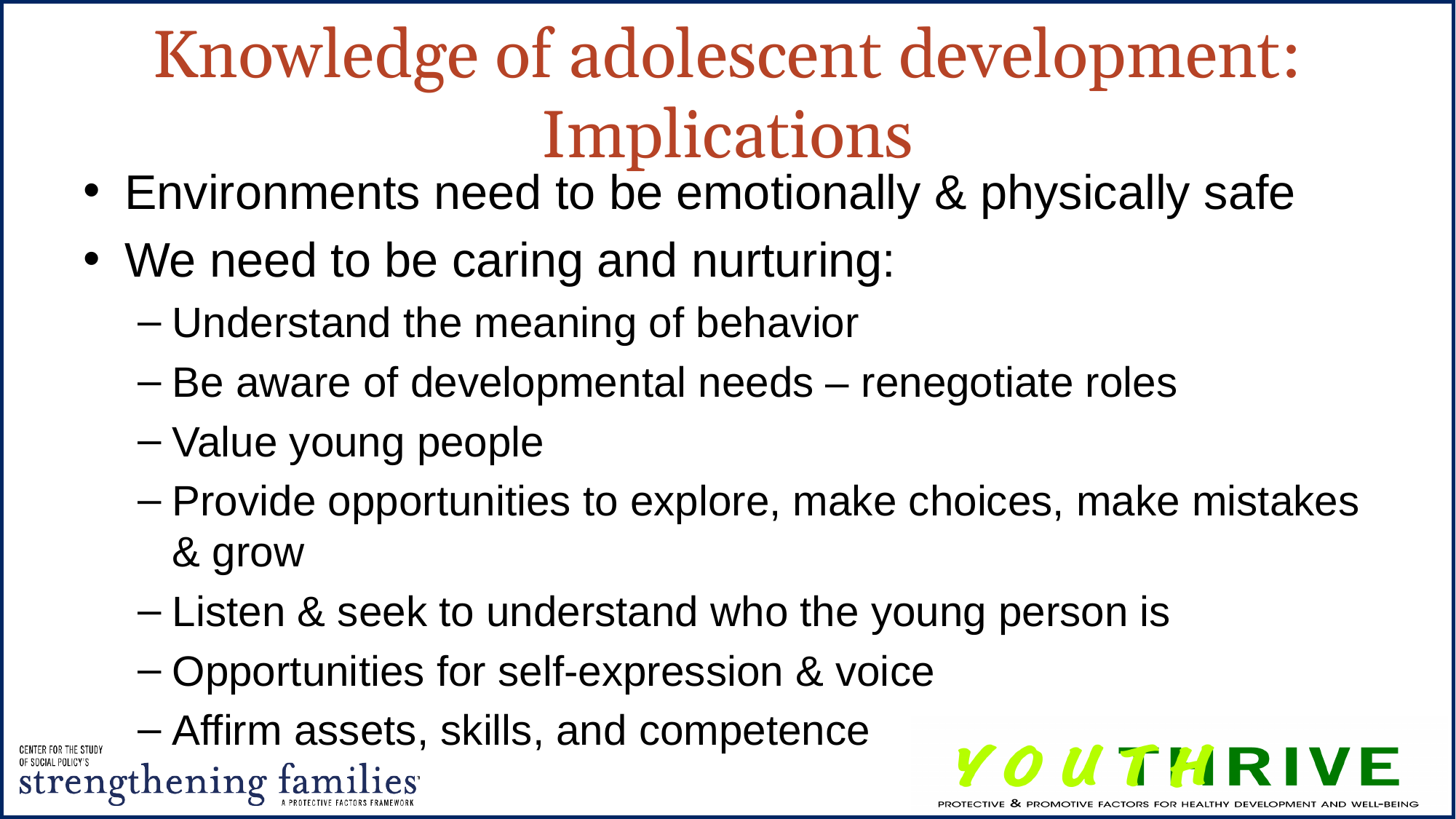

# Knowledge of adolescent development: Implications
Environments need to be emotionally & physically safe
We need to be caring and nurturing:
Understand the meaning of behavior
Be aware of developmental needs – renegotiate roles
Value young people
Provide opportunities to explore, make choices, make mistakes & grow
Listen & seek to understand who the young person is
Opportunities for self-expression & voice
Affirm assets, skills, and competence